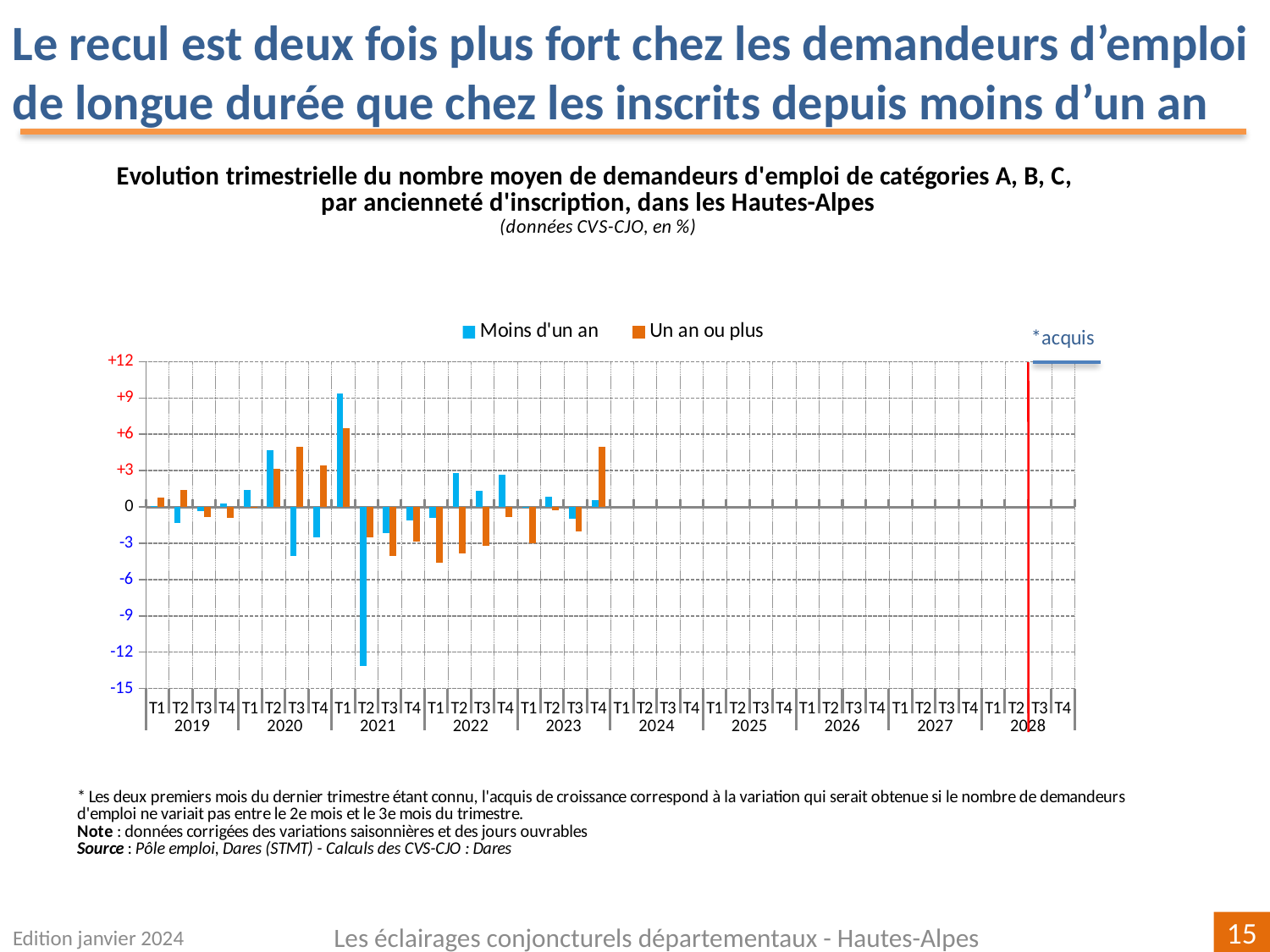

Le recul est deux fois plus fort chez les demandeurs d’emploi de longue durée que chez les inscrits depuis moins d’un an

[unsupported chart]

Edition janvier 2024
Les éclairages conjoncturels départementaux - Hautes-Alpes
15